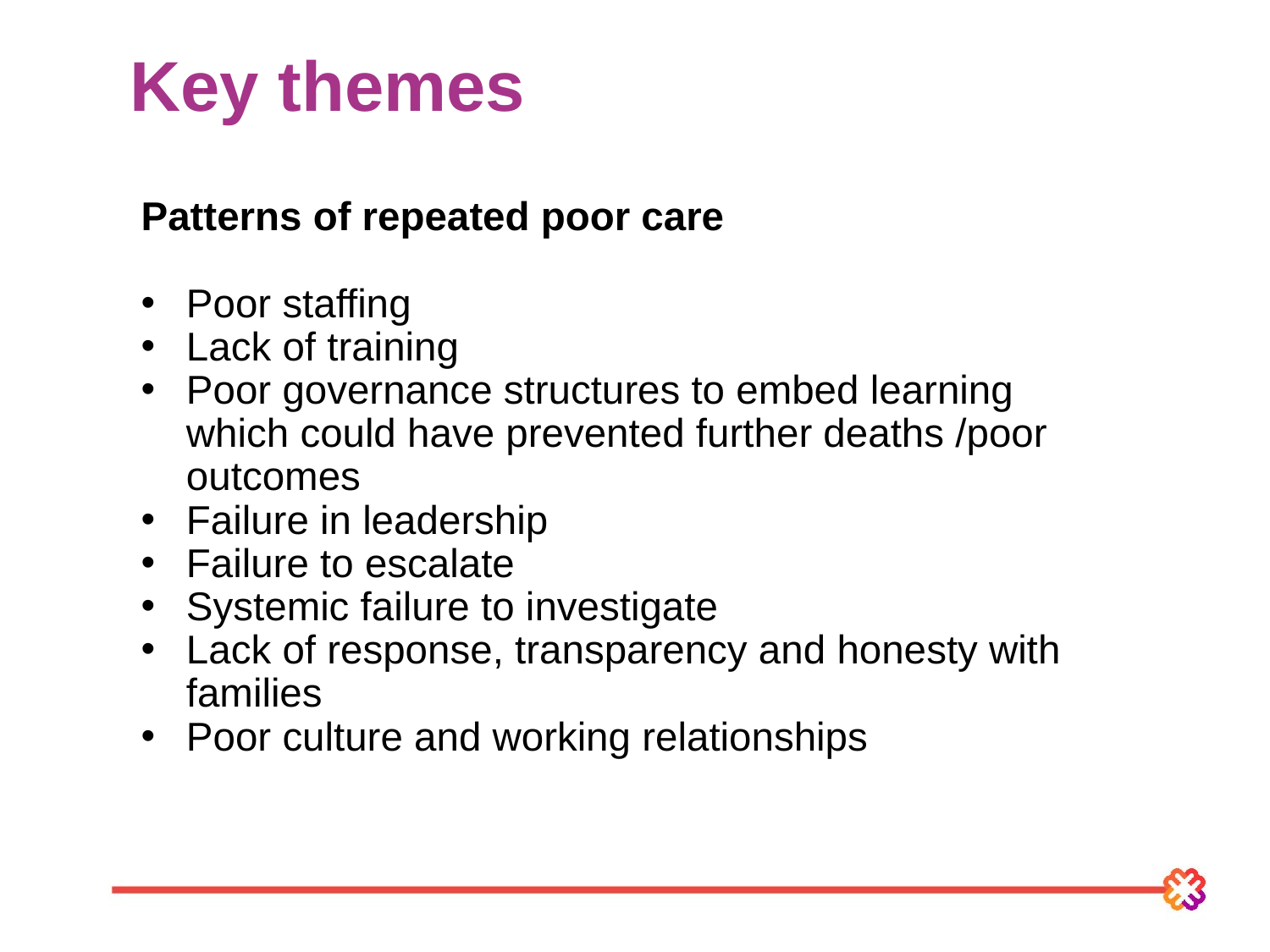

Key themes
Patterns of repeated poor care

Poor staffing
Lack of training
Poor governance structures to embed learning  which could have prevented further deaths /poor outcomes
Failure in leadership
Failure to escalate
Systemic failure to investigate
Lack of response, transparency and honesty with families
Poor culture and working relationships